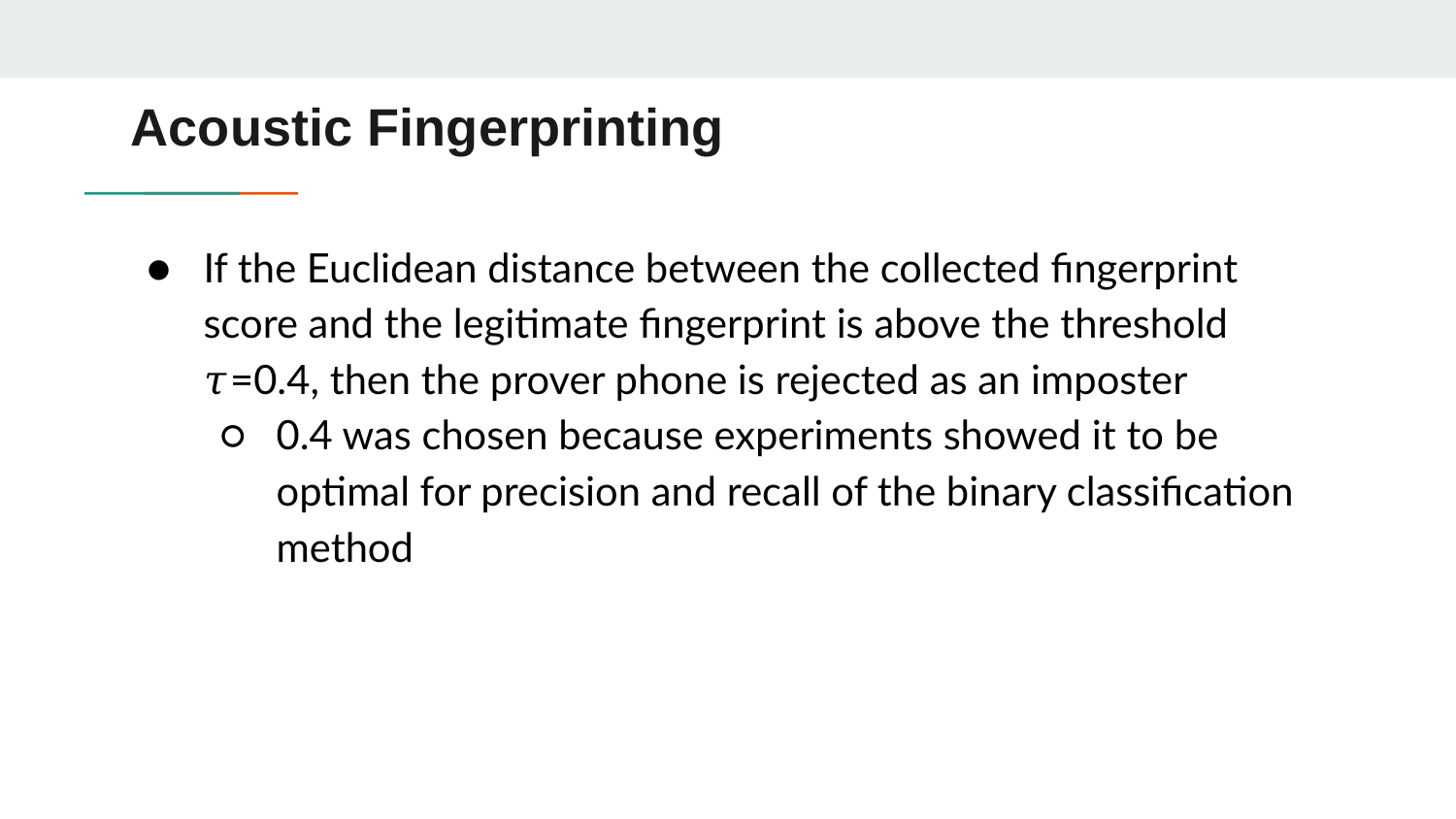

# Acoustic Fingerprinting
If the Euclidean distance between the collected fingerprint score and the legitimate fingerprint is above the threshold 𝜏=0.4, then the prover phone is rejected as an imposter
0.4 was chosen because experiments showed it to be optimal for precision and recall of the binary classification method